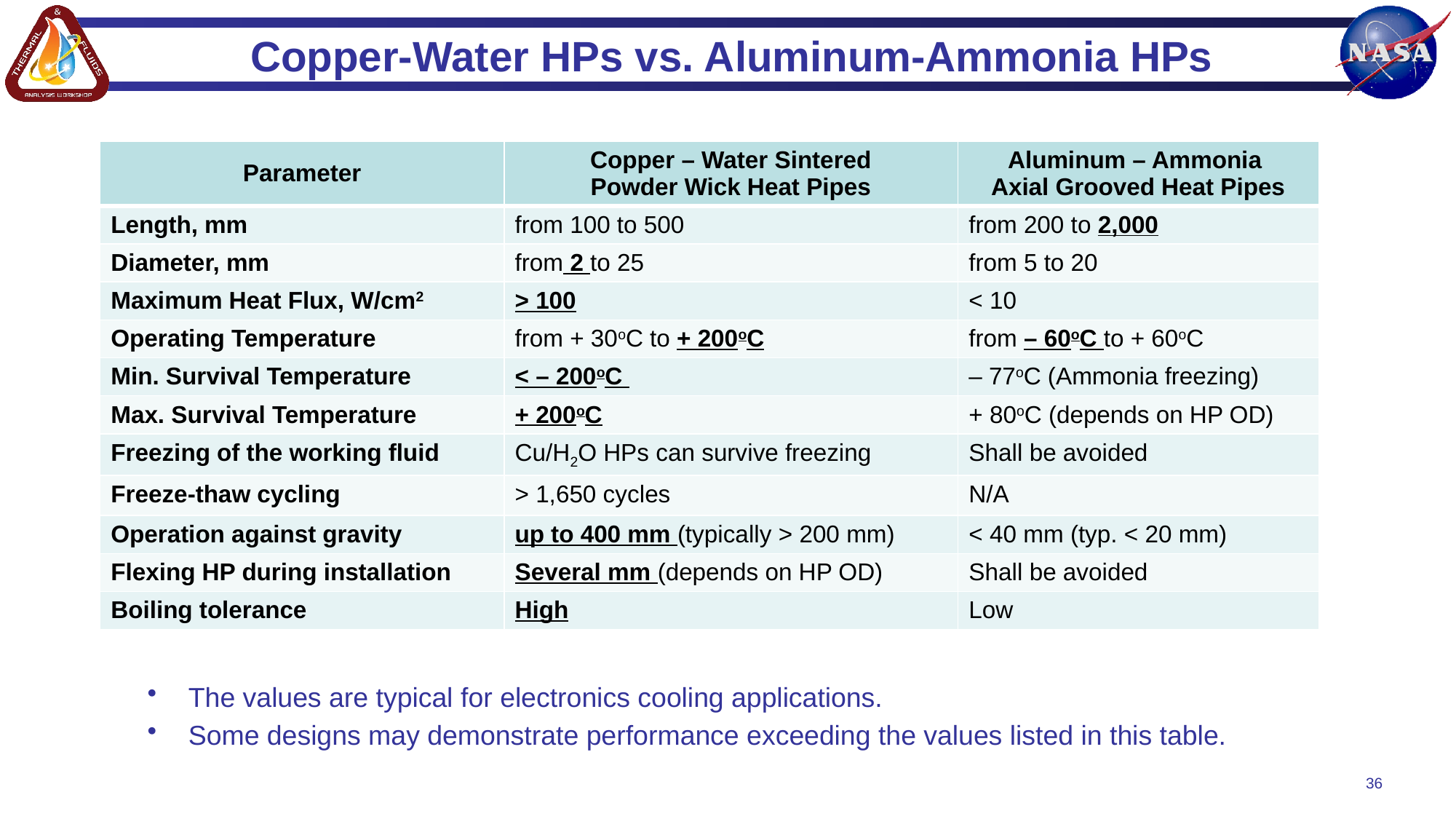

# Copper-Water HPs vs. Aluminum-Ammonia HPs
| Parameter | Copper – Water Sintered Powder Wick Heat Pipes | Aluminum – Ammonia Axial Grooved Heat Pipes |
| --- | --- | --- |
| Length, mm | from 100 to 500 | from 200 to 2,000 |
| Diameter, mm | from 2 to 25 | from 5 to 20 |
| Maximum Heat Flux, W/cm2 | > 100 | < 10 |
| Operating Temperature | from + 30oC to + 200oC | from – 60oC to + 60oC |
| Min. Survival Temperature | < – 200oC | – 77oC (Ammonia freezing) |
| Max. Survival Temperature | + 200oC | + 80oC (depends on HP OD) |
| Freezing of the working fluid | Cu/H2O HPs can survive freezing | Shall be avoided |
| Freeze-thaw cycling | > 1,650 cycles | N/A |
| Operation against gravity | up to 400 mm (typically > 200 mm) | < 40 mm (typ. < 20 mm) |
| Flexing HP during installation | Several mm (depends on HP OD) | Shall be avoided |
| Boiling tolerance | High | Low |
The values are typical for electronics cooling applications.
Some designs may demonstrate performance exceeding the values listed in this table.
36